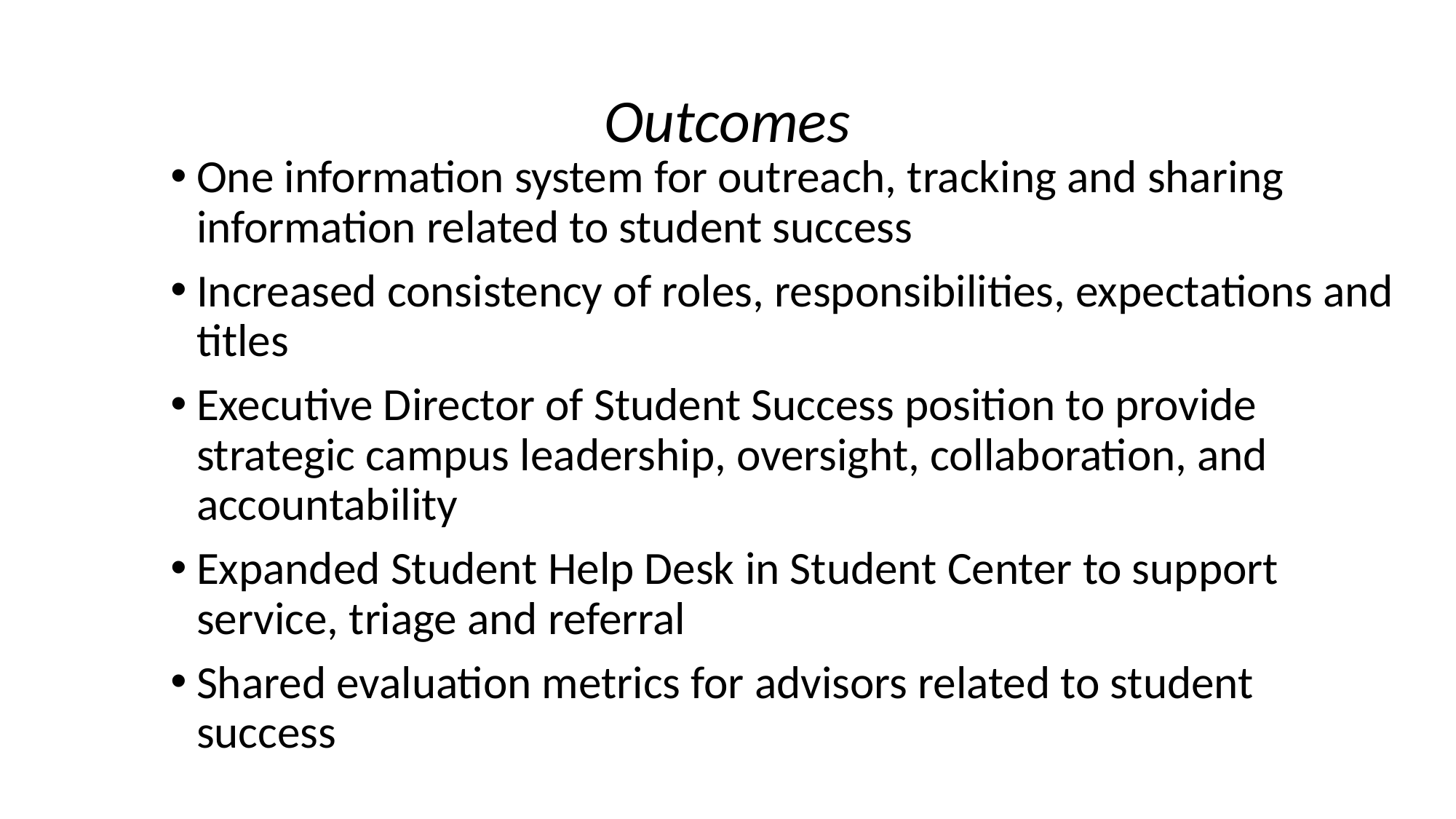

# Outcomes
One information system for outreach, tracking and sharing information related to student success
Increased consistency of roles, responsibilities, expectations and titles
Executive Director of Student Success position to provide strategic campus leadership, oversight, collaboration, and accountability
Expanded Student Help Desk in Student Center to support service, triage and referral
Shared evaluation metrics for advisors related to student success